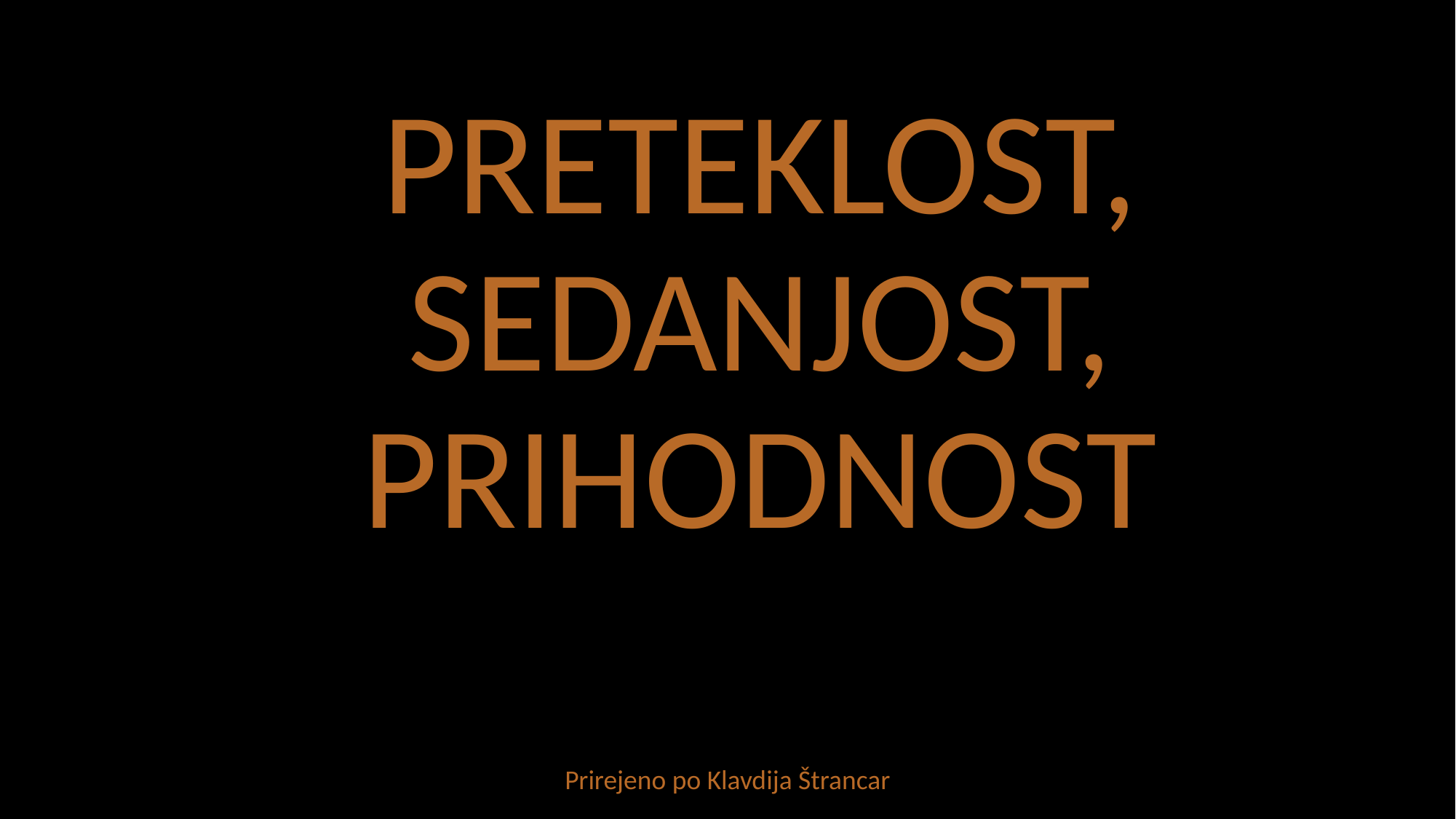

# PRETEKLOST, SEDANJOST, PRIHODNOST
Prirejeno po Klavdija Štrancar